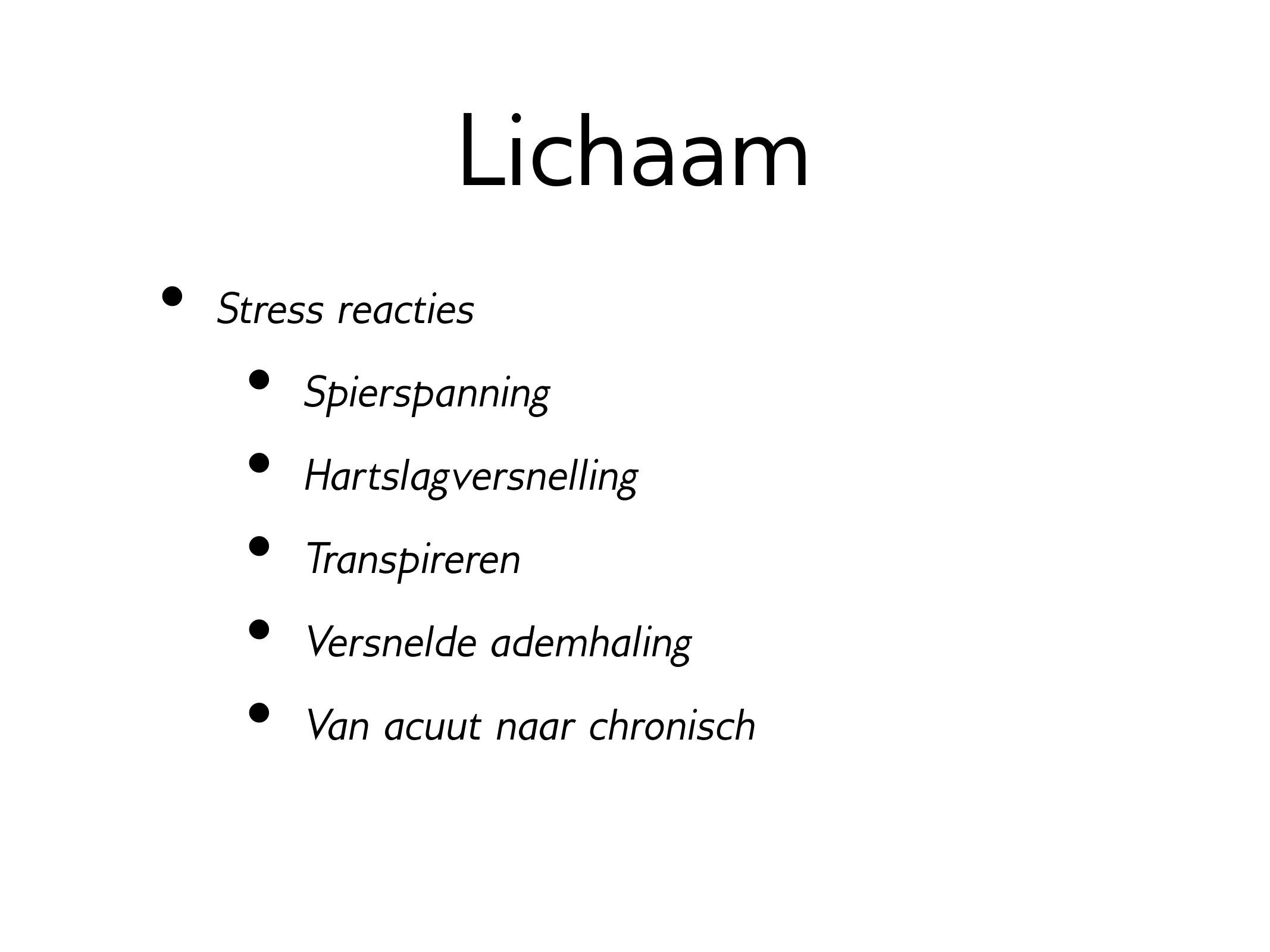

# Lichaam
Stress reacties
Spierspanning
Hartslagversnelling
Transpireren
Versnelde ademhaling
Van acuut naar chronisch